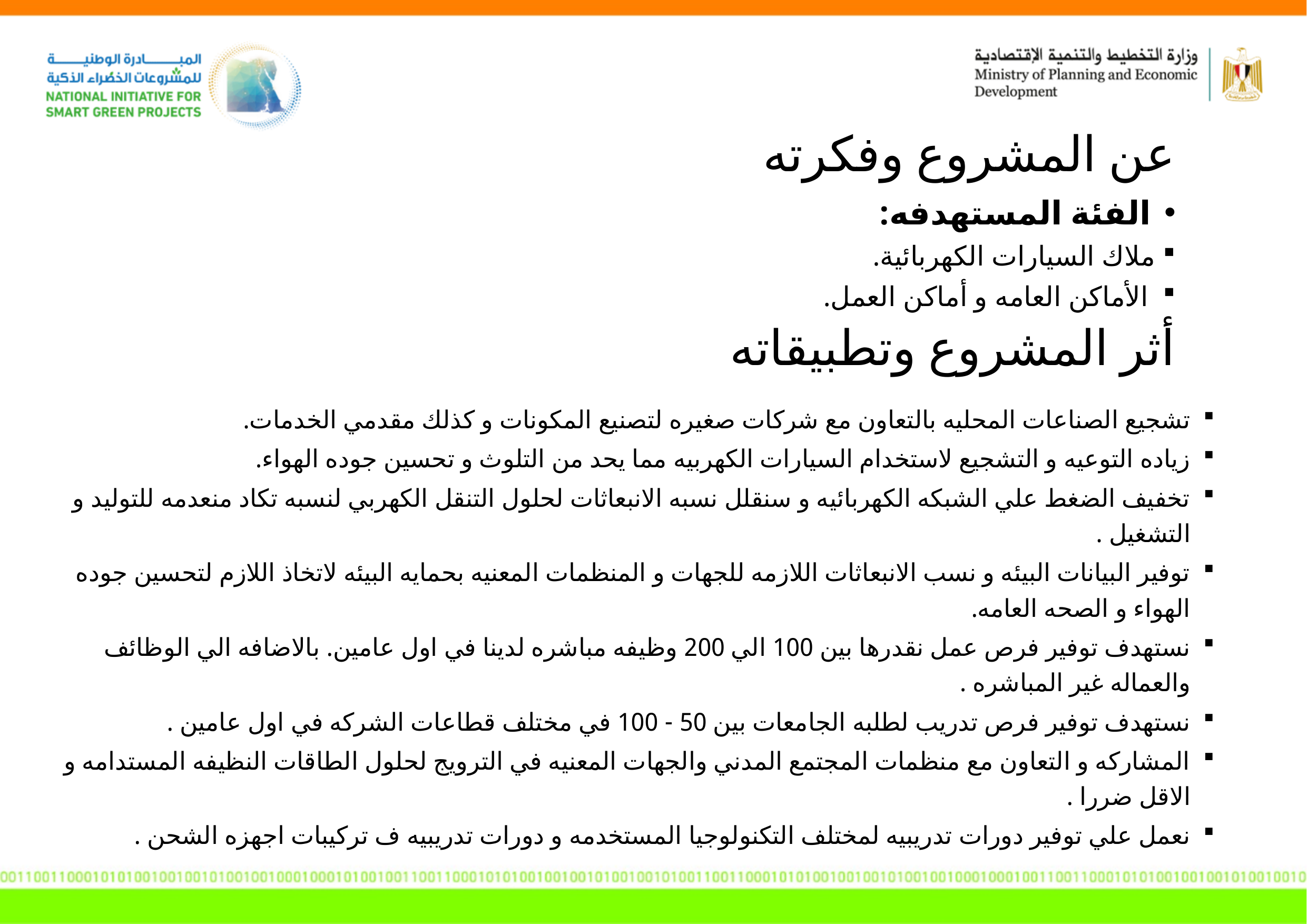

عن المشروع وفكرته
الفئة المستهدفه:
ملاك السيارات الكهربائية.
 الأماكن العامه و أماكن العمل.
أثر المشروع وتطبيقاته

تشجيع الصناعات المحليه بالتعاون مع شركات صغيره لتصنيع المكونات و كذلك مقدمي الخدمات.
زياده التوعيه و التشجيع لاستخدام السيارات الكهربيه مما يحد من التلوث و تحسين جوده الهواء.
تخفيف الضغط علي الشبكه الكهربائيه و سنقلل نسبه الانبعاثات لحلول التنقل الكهربي لنسبه تكاد منعدمه للتوليد و التشغيل .
توفير البيانات البيئه و نسب الانبعاثات اللازمه للجهات و المنظمات المعنيه بحمايه البيئه لاتخاذ اللازم لتحسين جوده الهواء و الصحه العامه.
نستهدف توفير فرص عمل نقدرها بين 100 الي 200 وظيفه مباشره لدينا في اول عامين. بالاضافه الي الوظائف والعماله غير المباشره .
نستهدف توفير فرص تدريب لطلبه الجامعات بين 50 - 100 في مختلف قطاعات الشركه في اول عامين .
المشاركه و التعاون مع منظمات المجتمع المدني والجهات المعنيه في الترويج لحلول الطاقات النظيفه المستدامه و الاقل ضررا .
نعمل علي توفير دورات تدريبيه لمختلف التكنولوجيا المستخدمه و دورات تدريبيه ف تركيبات اجهزه الشحن .